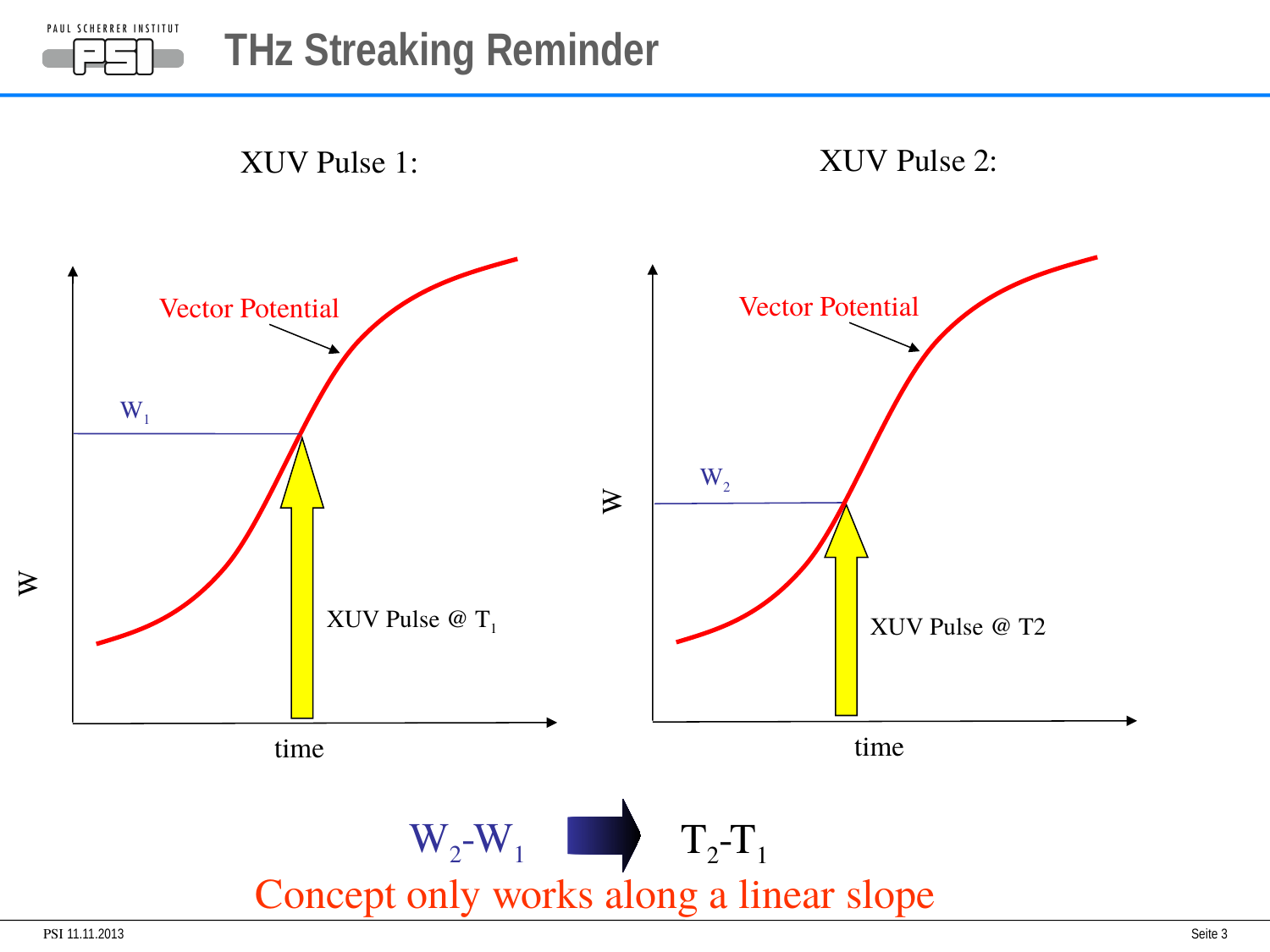

# THz Streaking Reminder
XUV Pulse 2:

Vector Potential

W

time
XUV Pulse 1:

Vector Potential

W1

XUV Pulse @ T1
W2

XUV Pulse @ T2
W

time

W2-W1
T2-T1
Concept only works along a linear slope
Seite 3
11.11.2013
PSI